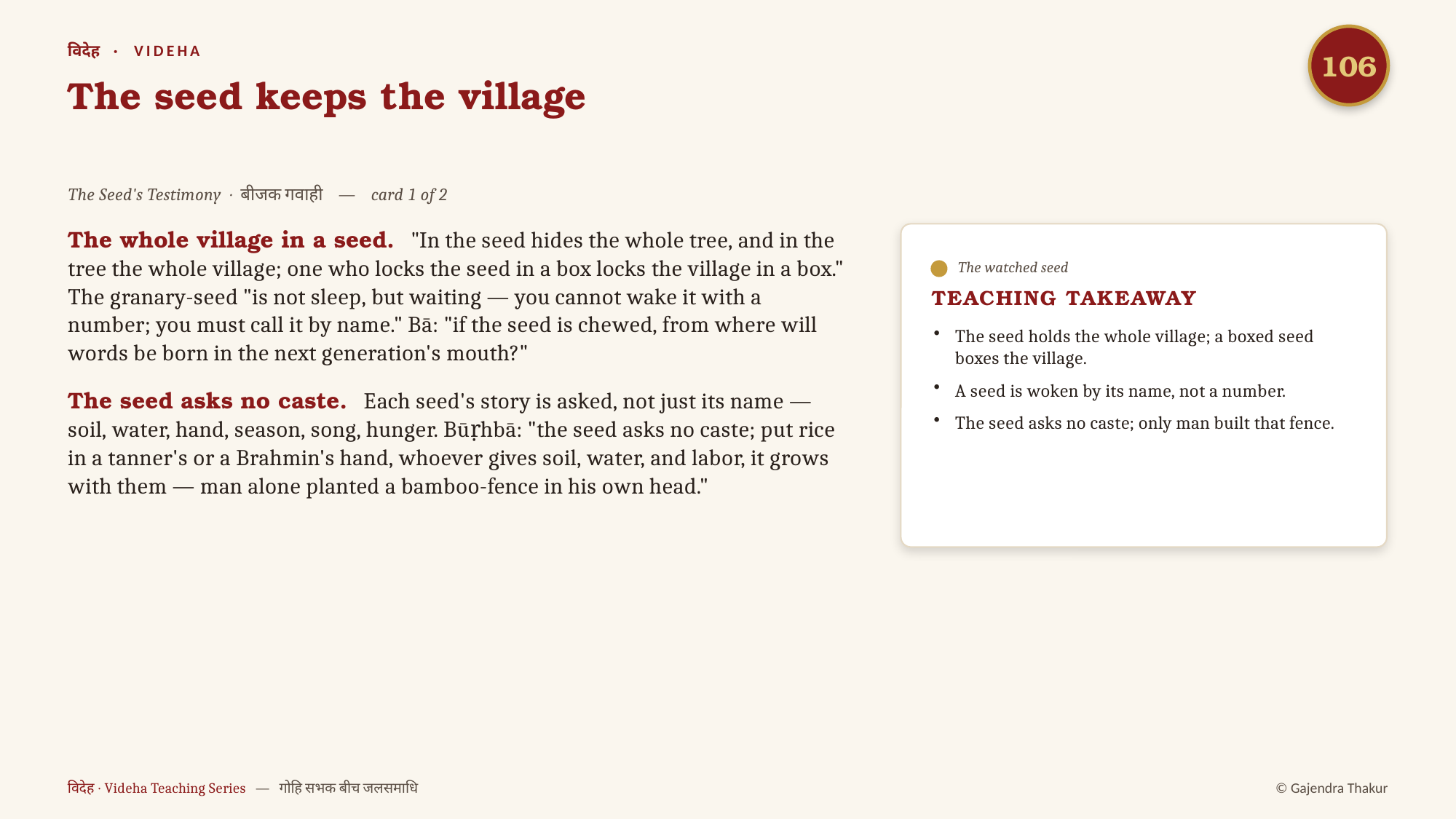

106
विदेह  ·  VIDEHA
The seed keeps the village
The Seed's Testimony  ·  बीजक गवाही    —    card 1 of 2
The whole village in a seed.  "In the seed hides the whole tree, and in the tree the whole village; one who locks the seed in a box locks the village in a box." The granary-seed "is not sleep, but waiting — you cannot wake it with a number; you must call it by name." Bā: "if the seed is chewed, from where will words be born in the next generation's mouth?"
The seed asks no caste.  Each seed's story is asked, not just its name — soil, water, hand, season, song, hunger. Būṛhbā: "the seed asks no caste; put rice in a tanner's or a Brahmin's hand, whoever gives soil, water, and labor, it grows with them — man alone planted a bamboo-fence in his own head."

The watched seed

TEACHING TAKEAWAY
The seed holds the whole village; a boxed seed boxes the village.
A seed is woken by its name, not a number.
The seed asks no caste; only man built that fence.
विदेह · Videha Teaching Series   —   गोहि सभक बीच जलसमाधि
© Gajendra Thakur